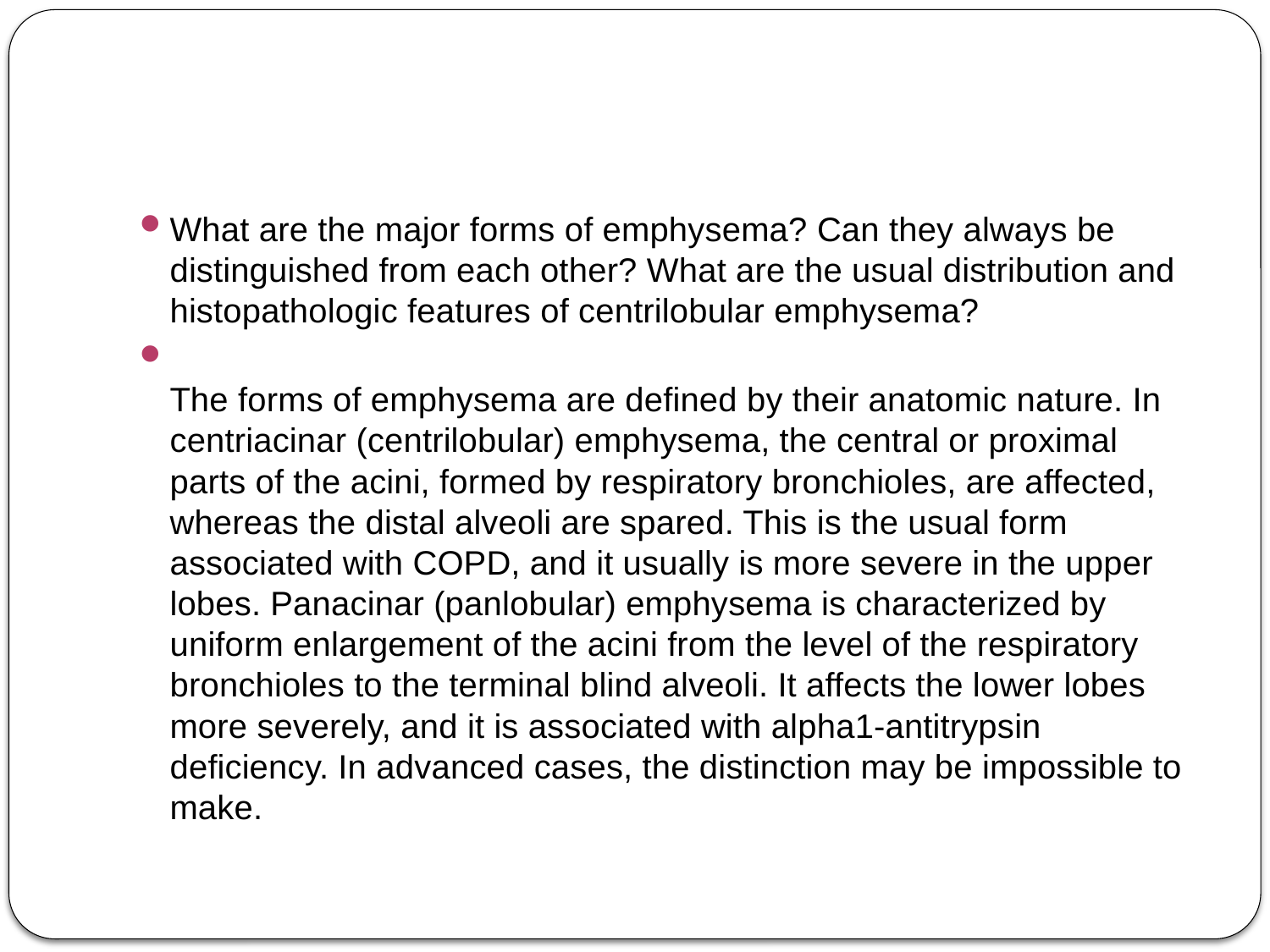

#
What are the major forms of emphysema? Can they always be distinguished from each other? What are the usual distribution and histopathologic features of centrilobular emphysema?
The forms of emphysema are defined by their anatomic nature. In centriacinar (centrilobular) emphysema, the central or proximal parts of the acini, formed by respiratory bronchioles, are affected, whereas the distal alveoli are spared. This is the usual form associated with COPD, and it usually is more severe in the upper lobes. Panacinar (panlobular) emphysema is characterized by uniform enlargement of the acini from the level of the respiratory bronchioles to the terminal blind alveoli. It affects the lower lobes more severely, and it is associated with alpha1-antitrypsin deficiency. In advanced cases, the distinction may be impossible to make.